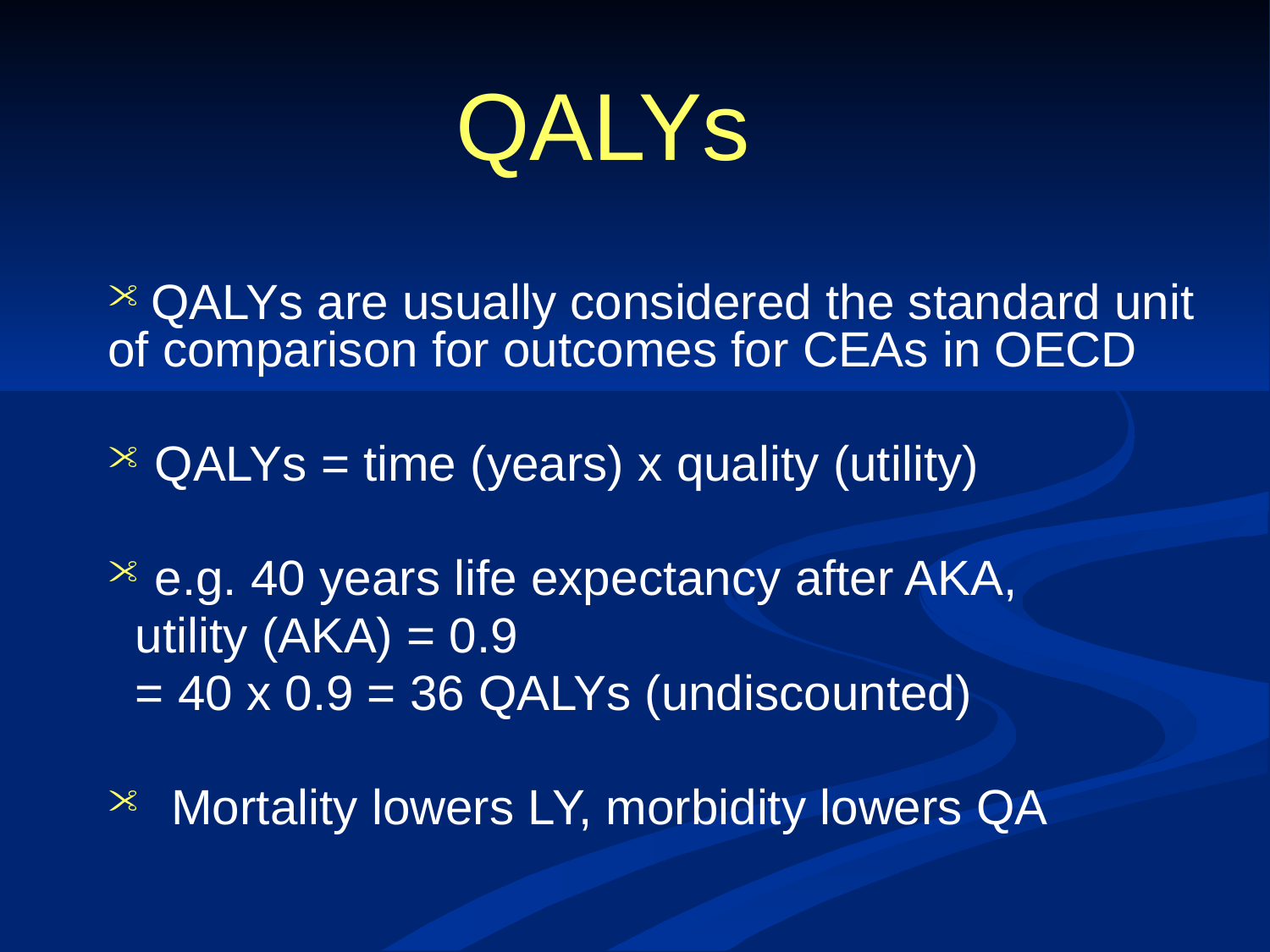

# QALYs
 QALYs are usually considered the standard unit of comparison for outcomes for CEAs in OECD

 QALYs = time (years) x quality (utility)

 e.g. 40 years life expectancy after AKA,
  utility (AKA) = 0.9
  = 40 x 0.9 = 36 QALYs (undiscounted)

Mortality lowers LY, morbidity lowers QA